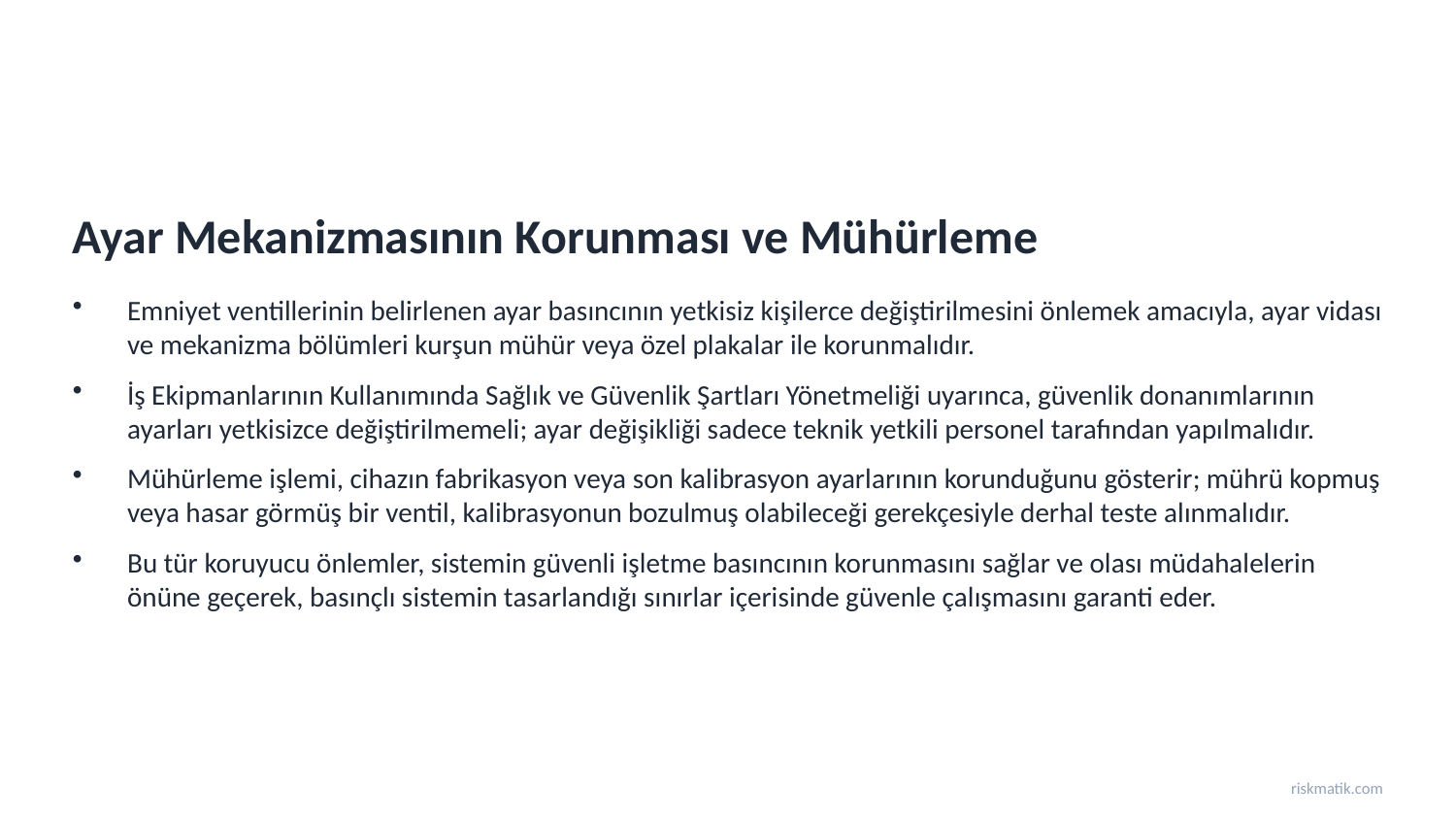

Ayar Mekanizmasının Korunması ve Mühürleme
Emniyet ventillerinin belirlenen ayar basıncının yetkisiz kişilerce değiştirilmesini önlemek amacıyla, ayar vidası ve mekanizma bölümleri kurşun mühür veya özel plakalar ile korunmalıdır.
İş Ekipmanlarının Kullanımında Sağlık ve Güvenlik Şartları Yönetmeliği uyarınca, güvenlik donanımlarının ayarları yetkisizce değiştirilmemeli; ayar değişikliği sadece teknik yetkili personel tarafından yapılmalıdır.
Mühürleme işlemi, cihazın fabrikasyon veya son kalibrasyon ayarlarının korunduğunu gösterir; mührü kopmuş veya hasar görmüş bir ventil, kalibrasyonun bozulmuş olabileceği gerekçesiyle derhal teste alınmalıdır.
Bu tür koruyucu önlemler, sistemin güvenli işletme basıncının korunmasını sağlar ve olası müdahalelerin önüne geçerek, basınçlı sistemin tasarlandığı sınırlar içerisinde güvenle çalışmasını garanti eder.
riskmatik.com